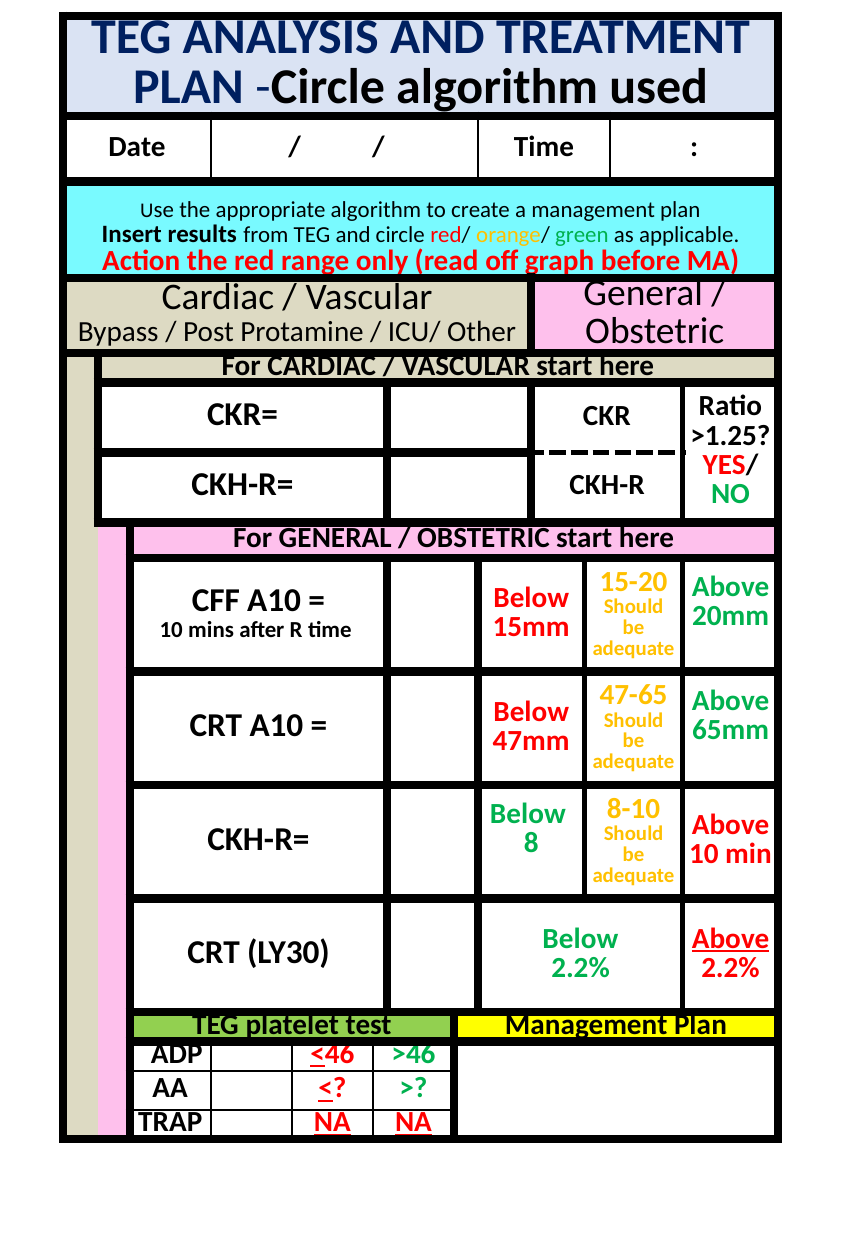

| TEG ANALYSIS AND TREATMENT PLAN -Circle algorithm used |  |  |  |  |  |  |  |  |  |  |  |  |
| --- | --- | --- | --- | --- | --- | --- | --- | --- | --- | --- | --- | --- |
| Date |  |  | / / |  |  | / / |  | Time | Time |  | : | : |
| Use the appropriate algorithm to create a management plan Insert results from TEG and circle red/ orange/ green as applicable. Action the red range only (read off graph before MA) |  |  |  |  |  |  |  |  |  |  |  |  |
| Cardiac / Vascular Bypass / Post Protamine / ICU/ Other |  |  |  |  |  |  |  |  | General / Obstetric |  |  |  |
|  | For CARDIAC / VASCULAR start here |  |  |  |  |  |  |  |  |  |  |  |
|  | CKR= |  |  |  |  |  |  |  | CKR |  |  | Ratio >1.25? YES/ NO |
|  | CKH-R= |  |  |  |  |  |  |  | CKH-R |  |  |  |
|  |  | For GENERAL / OBSTETRIC start here |  |  |  |  |  |  |  |  |  |  |
|  |  | CFF A10 = 10 mins after R time |  |  |  |  |  | Below 15mm | Below 35 | 15-20 Should be adequate |  | Above 20mm |
|  |  | CRT A10 = |  |  |  |  |  | Below 47mm | Below 12 | 47-65 Should be adequate |  | Above 65mm |
|  |  | CKH-R= |  |  |  |  |  | Below 8 | Below 80 | 8-10 Should be adequate |  | Above 10 min |
|  |  | CRT (LY30) |  |  |  |  |  | Below 2.2% | Below 5 |  |  | Above 2.2% |
|  |  | TEG platelet test |  |  |  |  | Management Plan |  |  |  |  |  |
|  |  | ADP |  | <46 | >46 |  |  |  |  |  |  |  |
|  |  | AA |  | <? | >? |  |  |  |  |  |  |  |
|  |  | TRAP |  | NA | NA |  |  |  |  |  |  |  |